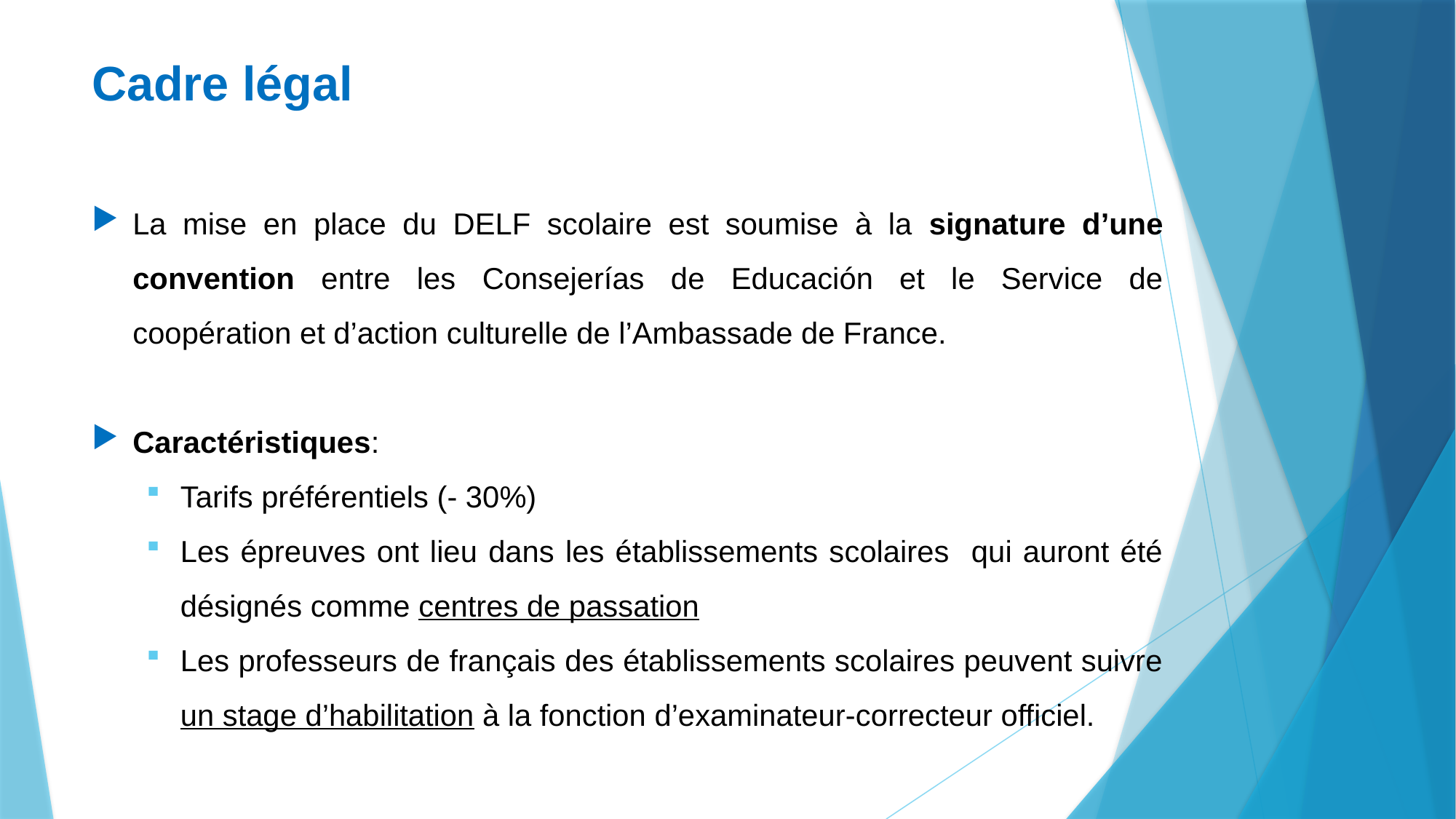

# Cadre légal
La mise en place du DELF scolaire est soumise à la signature d’une convention entre les Consejerías de Educación et le Service de coopération et d’action culturelle de l’Ambassade de France.

Caractéristiques:
Tarifs préférentiels (- 30%)
Les épreuves ont lieu dans les établissements scolaires  qui auront été désignés comme centres de passation
Les professeurs de français des établissements scolaires peuvent suivre un stage d’habilitation à la fonction d’examinateur-correcteur officiel.